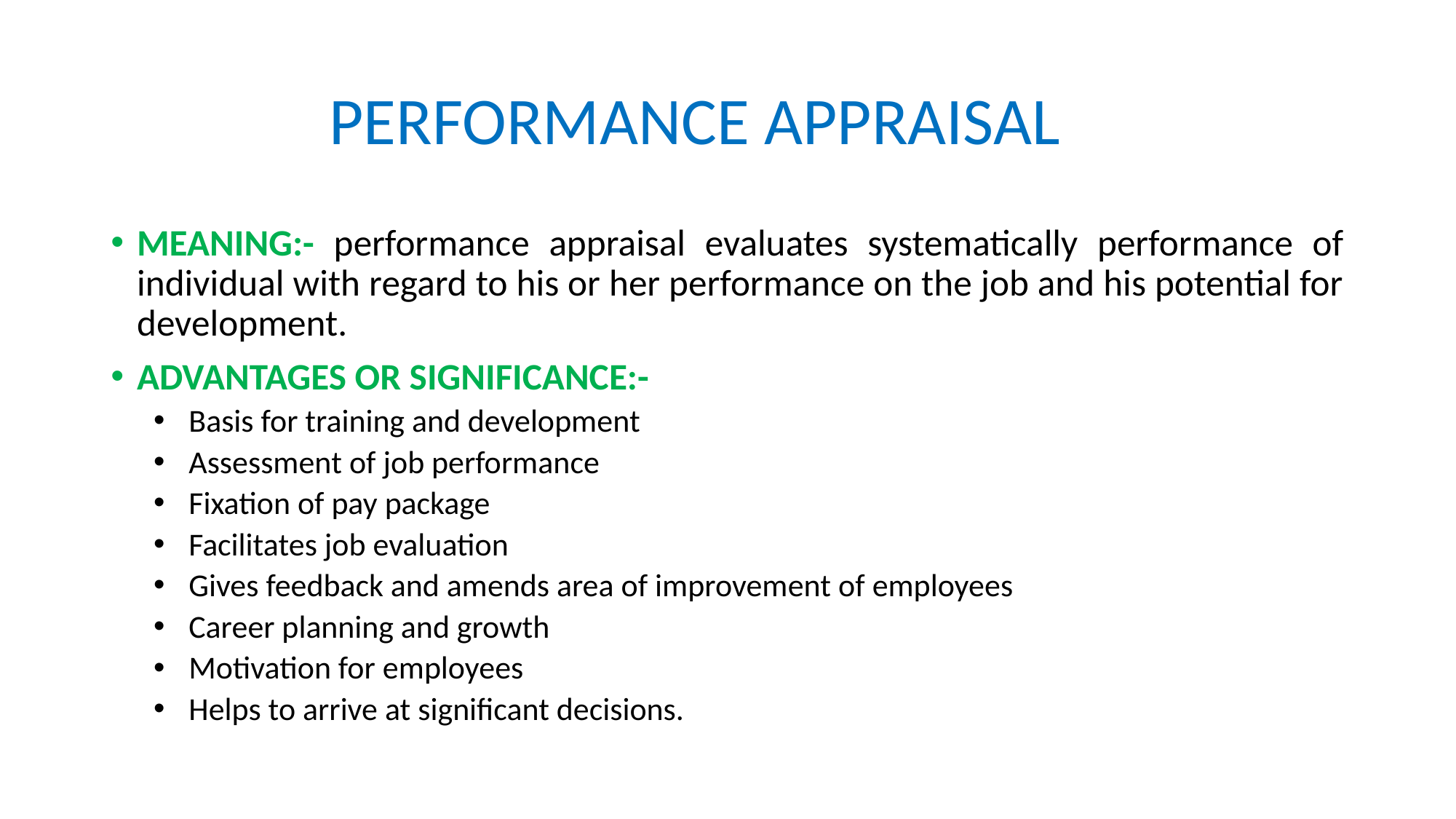

# PERFORMANCE APPRAISAL
MEANING:- performance appraisal evaluates systematically performance of individual with regard to his or her performance on the job and his potential for development.
ADVANTAGES OR SIGNIFICANCE:-
Basis for training and development
Assessment of job performance
Fixation of pay package
Facilitates job evaluation
Gives feedback and amends area of improvement of employees
Career planning and growth
Motivation for employees
Helps to arrive at significant decisions.